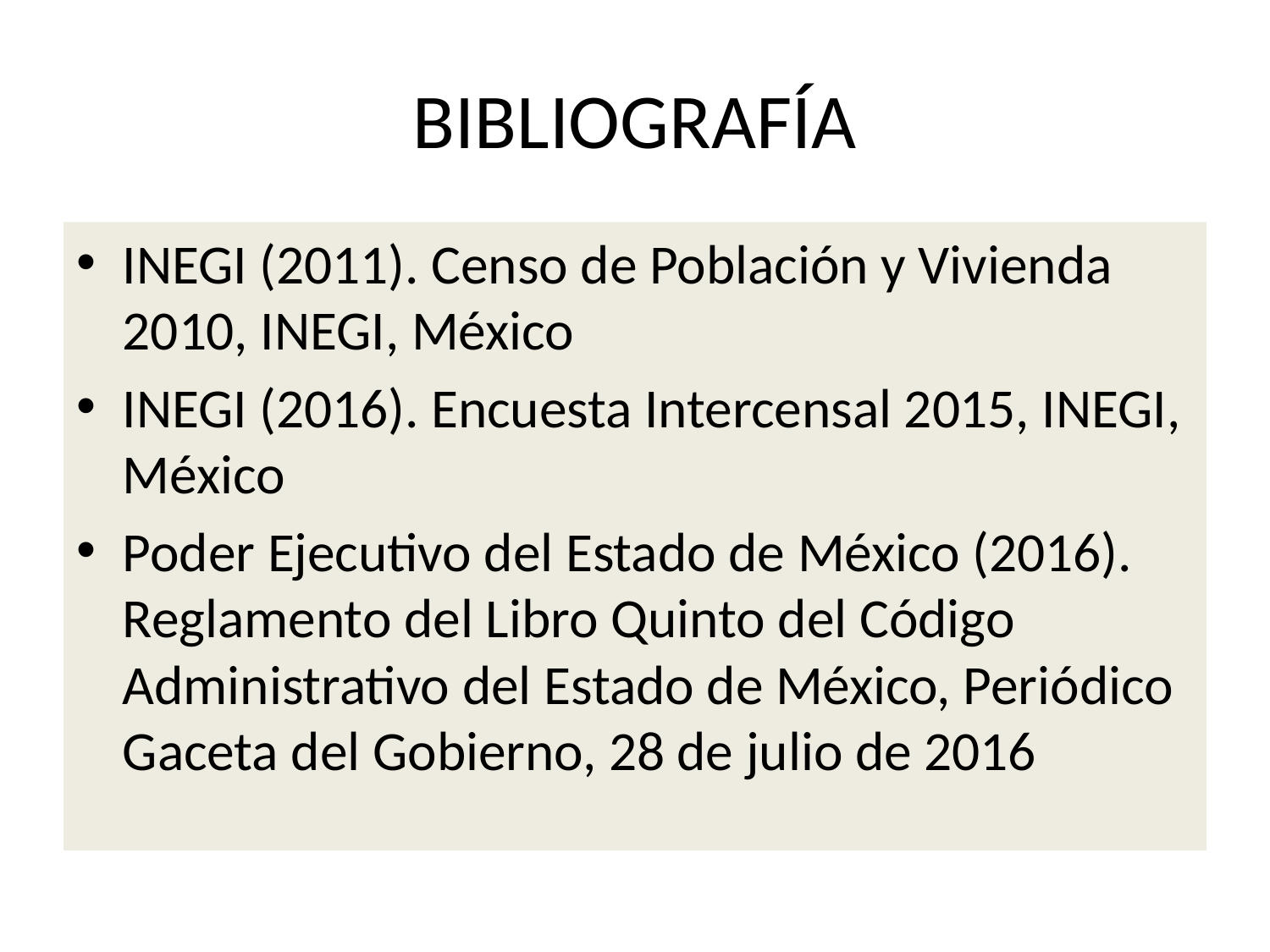

# BIBLIOGRAFÍA
INEGI (2011). Censo de Población y Vivienda 2010, INEGI, México
INEGI (2016). Encuesta Intercensal 2015, INEGI, México
Poder Ejecutivo del Estado de México (2016). Reglamento del Libro Quinto del Código Administrativo del Estado de México, Periódico Gaceta del Gobierno, 28 de julio de 2016